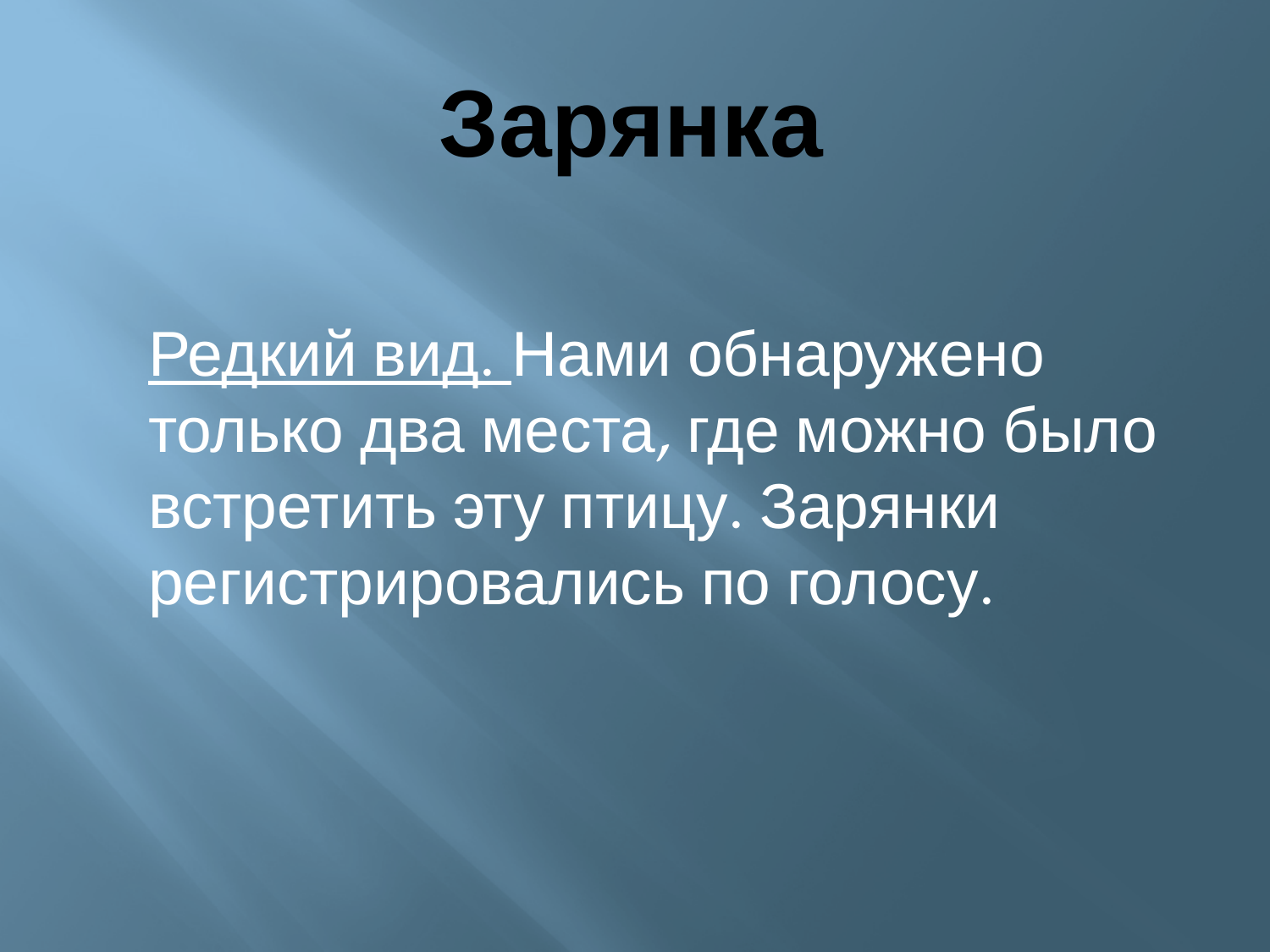

# Зарянка
	Редкий вид. Нами обнаружено только два места, где можно было встретить эту птицу. Зарянки регистрировались по голосу.